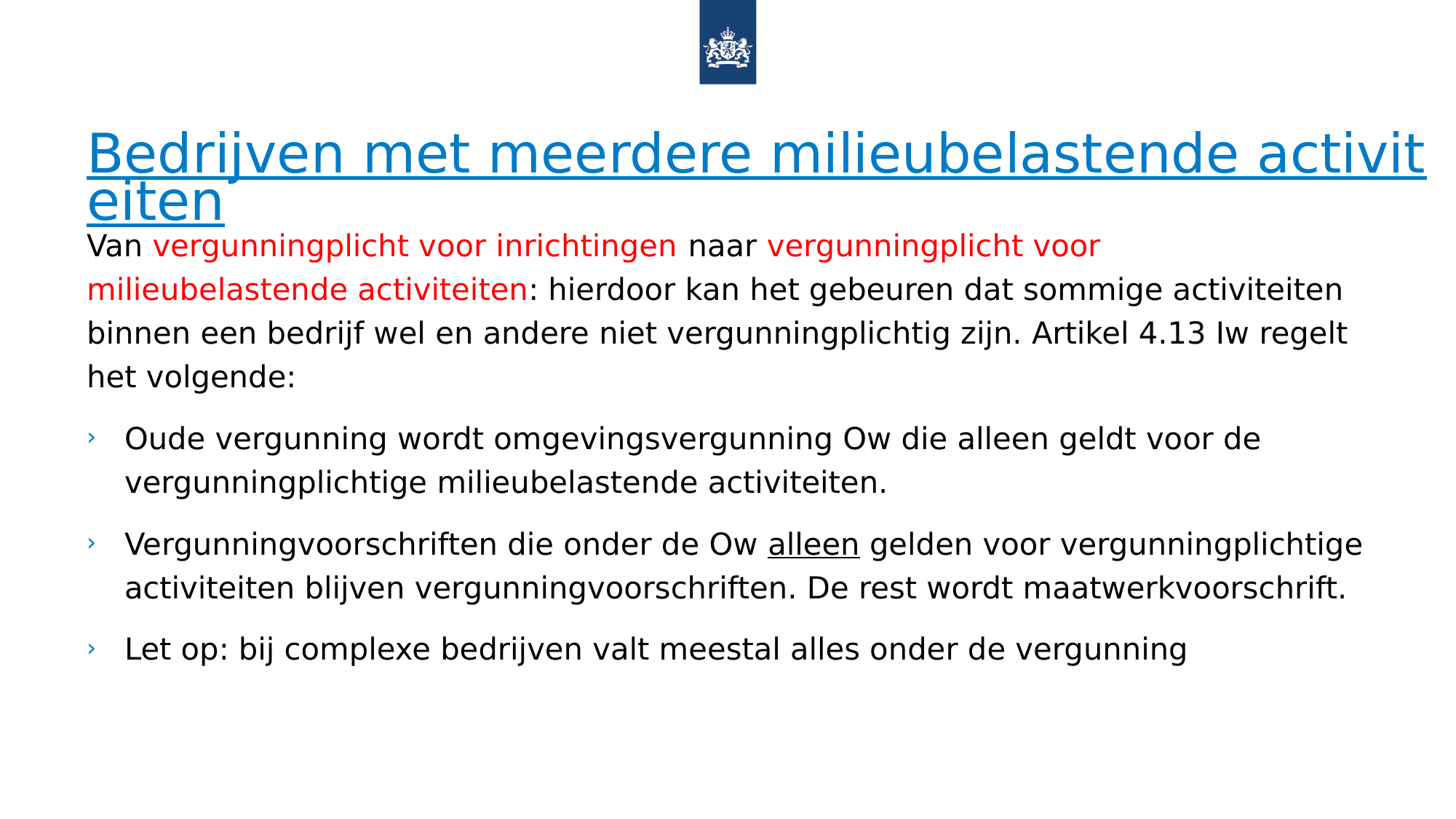

# Bedrijven met meerdere milieubelastende activiteiten
Van vergunningplicht voor inrichtingen naar vergunningplicht voor milieubelastende activiteiten: hierdoor kan het gebeuren dat sommige activiteiten binnen een bedrijf wel en andere niet vergunningplichtig zijn. Artikel 4.13 Iw regelt het volgende:
Oude vergunning wordt omgevingsvergunning Ow die alleen geldt voor de vergunningplichtige milieubelastende activiteiten.
Vergunningvoorschriften die onder de Ow alleen gelden voor vergunningplichtige activiteiten blijven vergunningvoorschriften. De rest wordt maatwerkvoorschrift.
Let op: bij complexe bedrijven valt meestal alles onder de vergunning